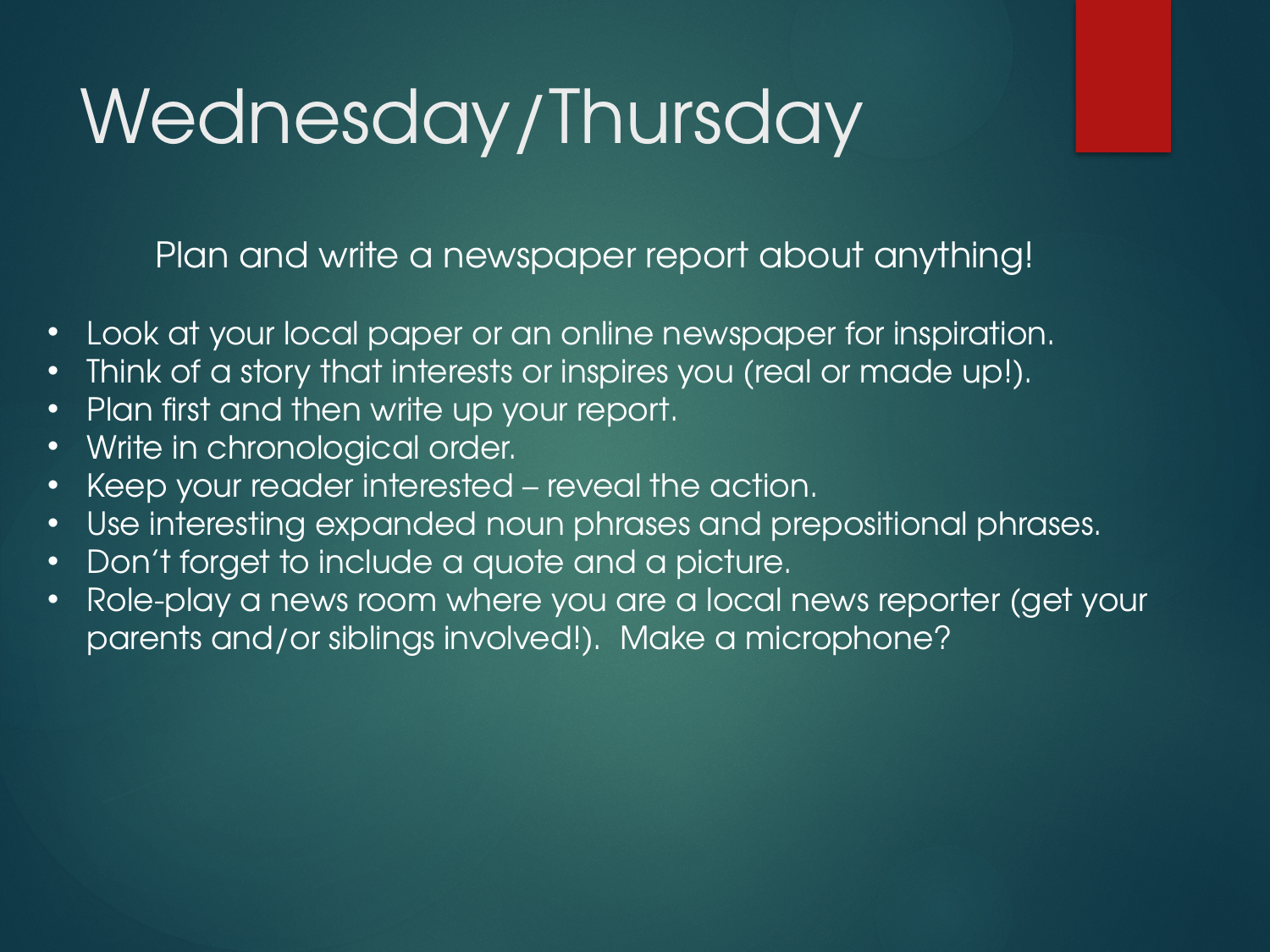

# Wednesday/Thursday
Plan and write a newspaper report about anything!

Look at your local paper or an online newspaper for inspiration.
Think of a story that interests or inspires you (real or made up!).
Plan first and then write up your report.
Write in chronological order.
Keep your reader interested – reveal the action.
Use interesting expanded noun phrases and prepositional phrases.
Don’t forget to include a quote and a picture.
Role-play a news room where you are a local news reporter (get your parents and/or siblings involved!).  Make a microphone?